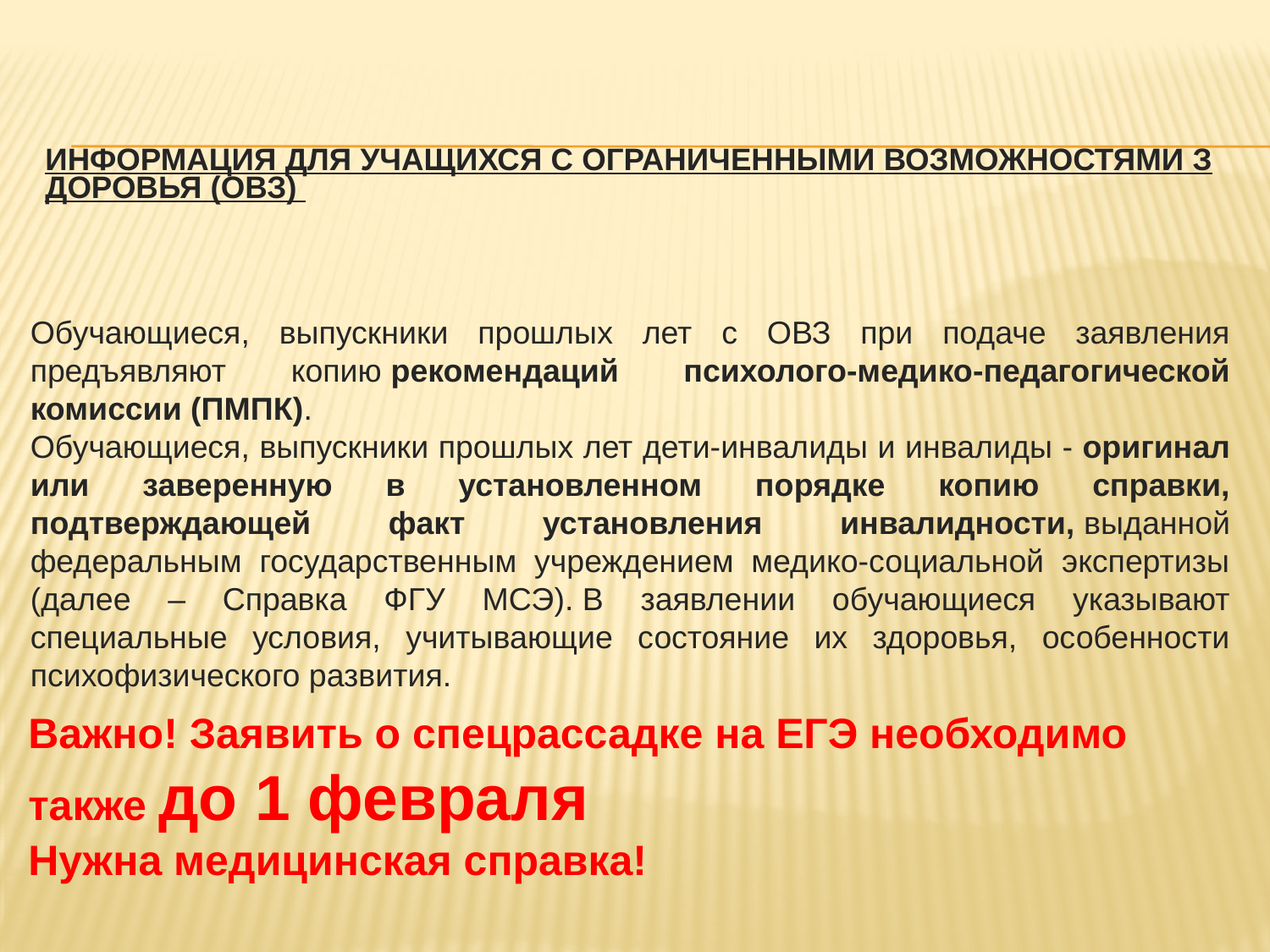

# Информация для учащихся с ограниченными возможностями здоровья (ОВЗ)
Обучающиеся, выпускники прошлых лет с ОВЗ при подаче заявления предъявляют копию рекомендаций психолого-медико-педагогической комиссии (ПМПК).
Обучающиеся, выпускники прошлых лет дети-инвалиды и инвалиды - оригинал или заверенную в установленном порядке копию справки, подтверждающей факт установления инвалидности, выданной федеральным государственным учреждением медико-социальной экспертизы (далее – Справка ФГУ МСЭ). В заявлении обучающиеся указывают специальные условия, учитывающие состояние их здоровья, особенности психофизического развития.
Важно! Заявить о спецрассадке на ЕГЭ необходимо
также до 1 февраля
Нужна медицинская справка!